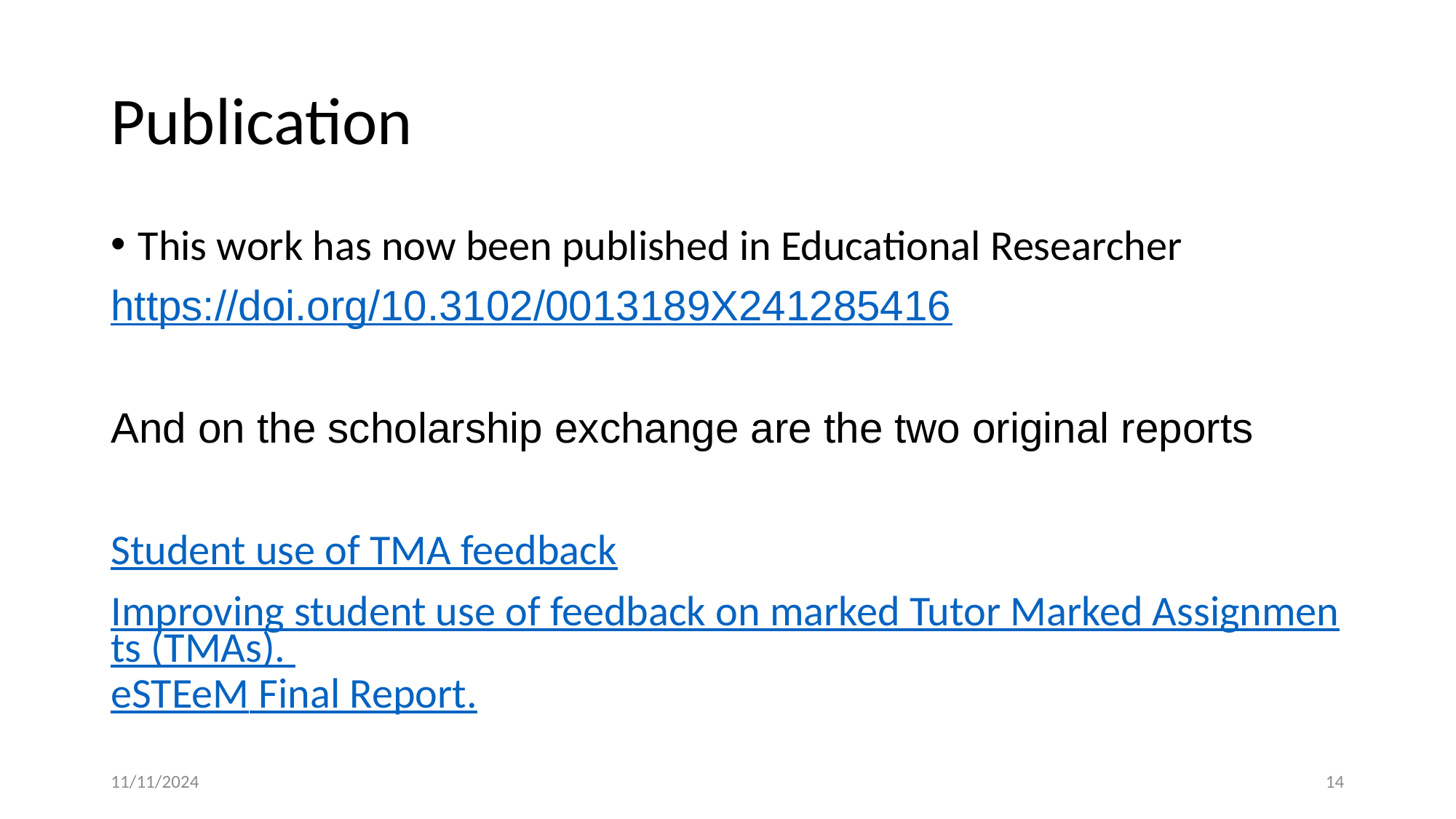

# Publication
This work has now been published in Educational Researcher
https://doi.org/10.3102/0013189X241285416

And on the scholarship exchange are the two original reports

Student use of TMA feedback
Improving student use of feedback on marked Tutor Marked Assignments (TMAs). eSTEeM Final Report.
11/11/2024
14